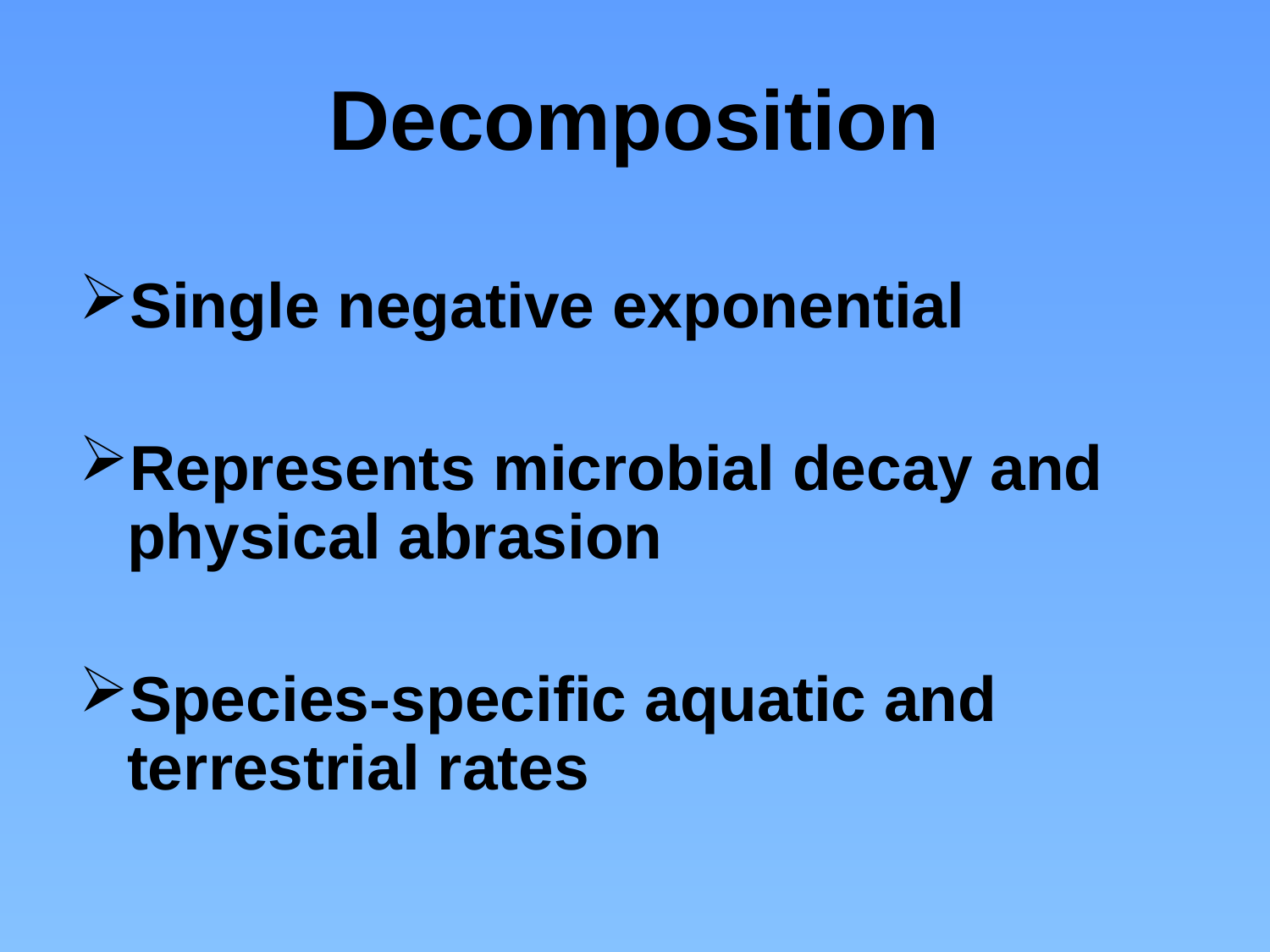

# Decomposition
Single negative exponential

Represents microbial decay and physical abrasion

Species-specific aquatic and terrestrial rates